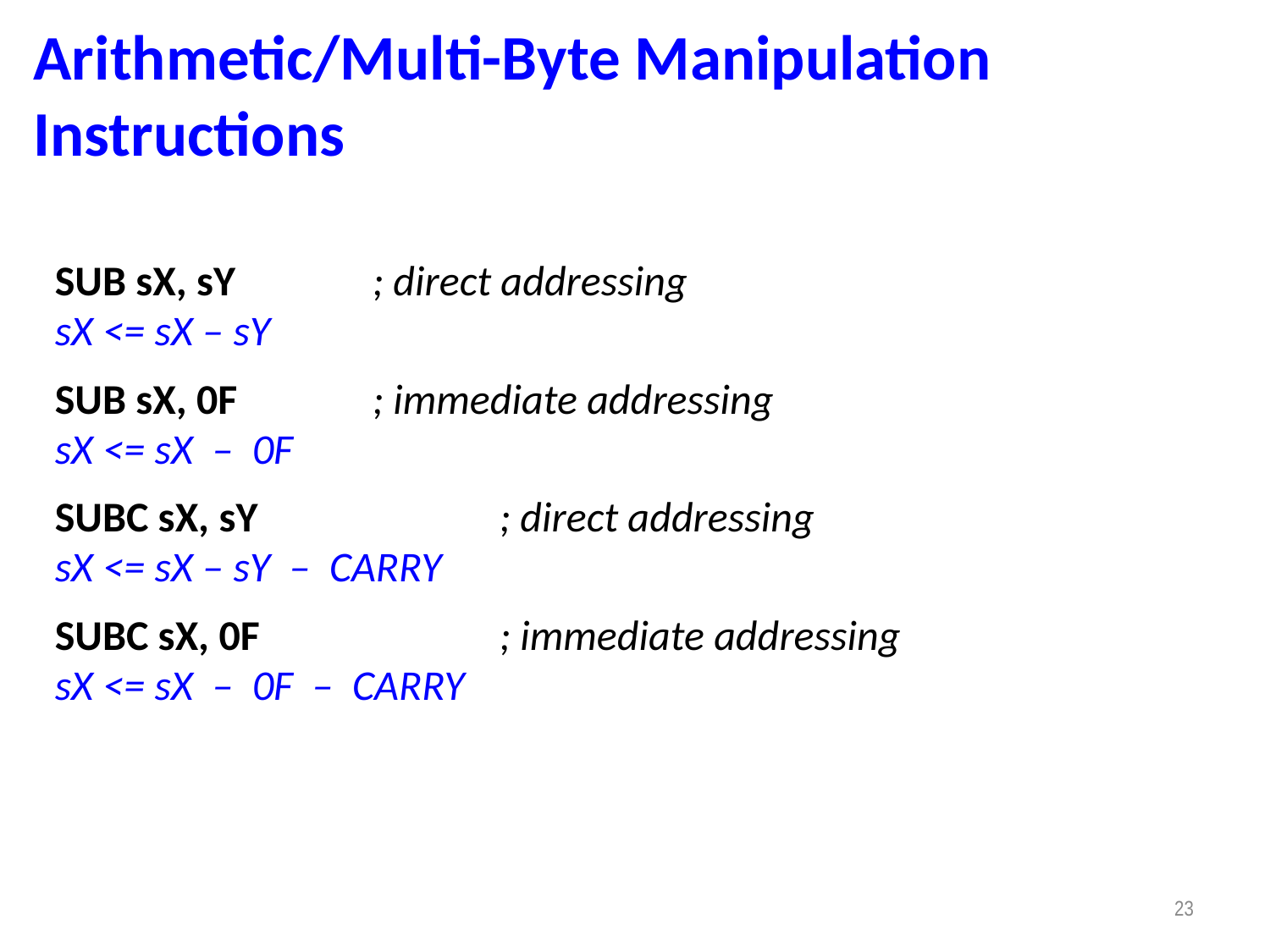

Arithmetic/Multi-Byte Manipulation Instructions
SUB sX, sY		; direct addressing
sX <= sX – sY
SUB sX, 0F		; immediate addressing
sX <= sX  –  0F
SUBC sX, sY		; direct addressing
sX <= sX – sY  –  CARRY
SUBC sX, 0F		; immediate addressing
sX <= sX  –  0F  –  CARRY
23